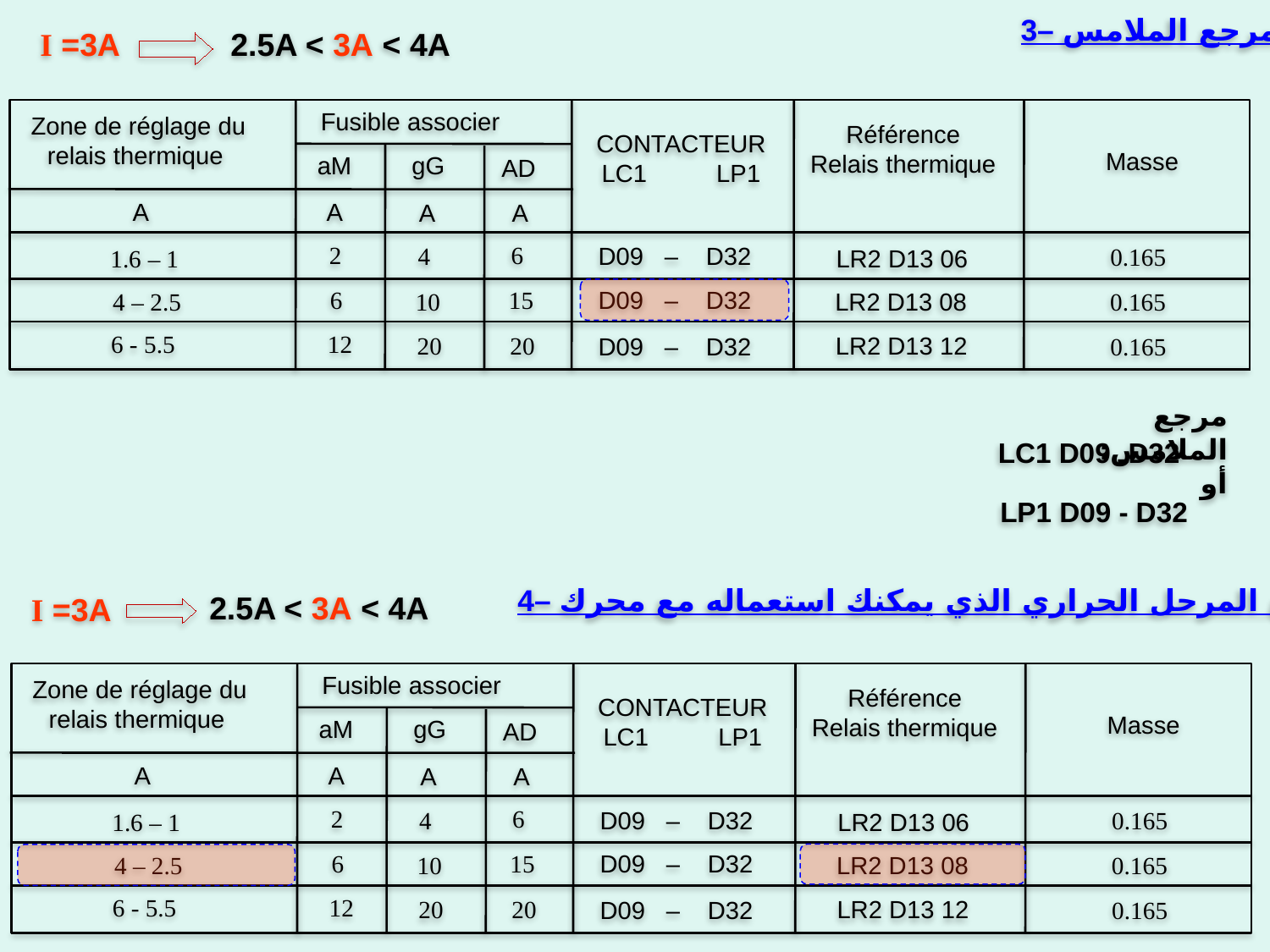

3– مرجع الملامس

I =3A
2.5A < 3A < 4A

Fusible associer
Zone de réglage du
relais thermique
Référence
Relais thermique
CONTACTEUR
LC1          LP1
Masse
gG
aM
AD
A
A
A
A
2
6
4
D09   –    D32
0.165
1 – 1.6
LR2 D13 06
6
15
D09   –    D32
10
2.5 – 4
LR2 D13 08
0.165
12
5.5 - 6
20
20
LR2 D13 12
0.165
D09   –    D32

مرجع الملامس:
D32ـ LC1 D09
أو
LP1 D09 - D32
4– مرجع المرحل الحراري الذي يمكنك استعماله مع محرك .

2.5A < 3A < 4A
I =3A

Fusible associer
Zone de réglage du
relais thermique
Référence
Relais thermique
CONTACTEUR
LC1          LP1
Masse
gG
aM
AD
A
A
A
A
2
6
4
D09   –    D32
0.165
1 – 1.6
LR2 D13 06
6
15
D09   –    D32
10
2.5 – 4
LR2 D13 08
0.165
12
5.5 - 6
20
20
LR2 D13 12
0.165
D09   –    D32